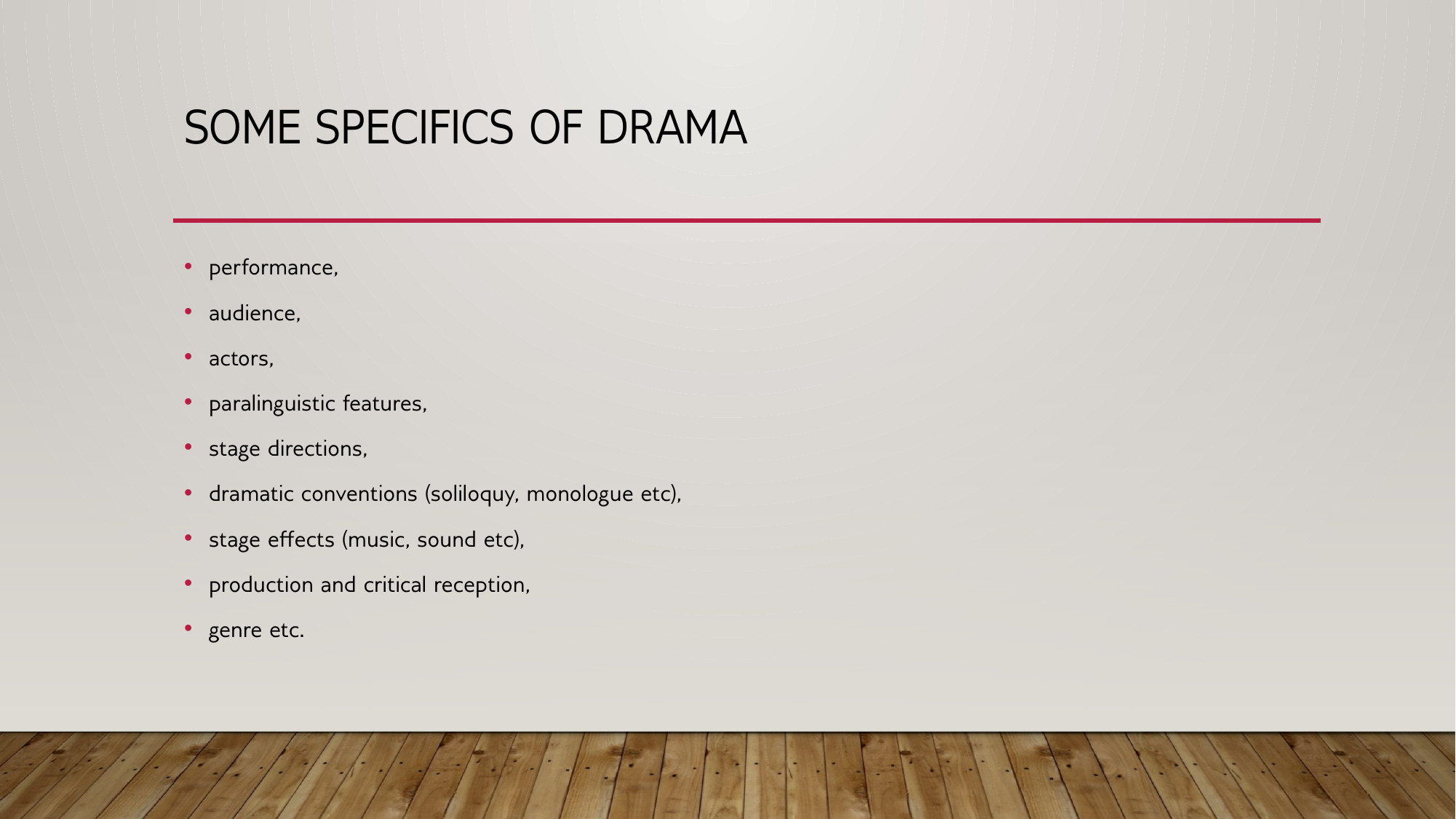

# Some specifics of drama
performance,
audience,
actors,
paralinguistic features,
stage directions,
dramatic conventions (soliloquy, monologue etc),
stage effects (music, sound etc),
production and critical reception,
genre etc.